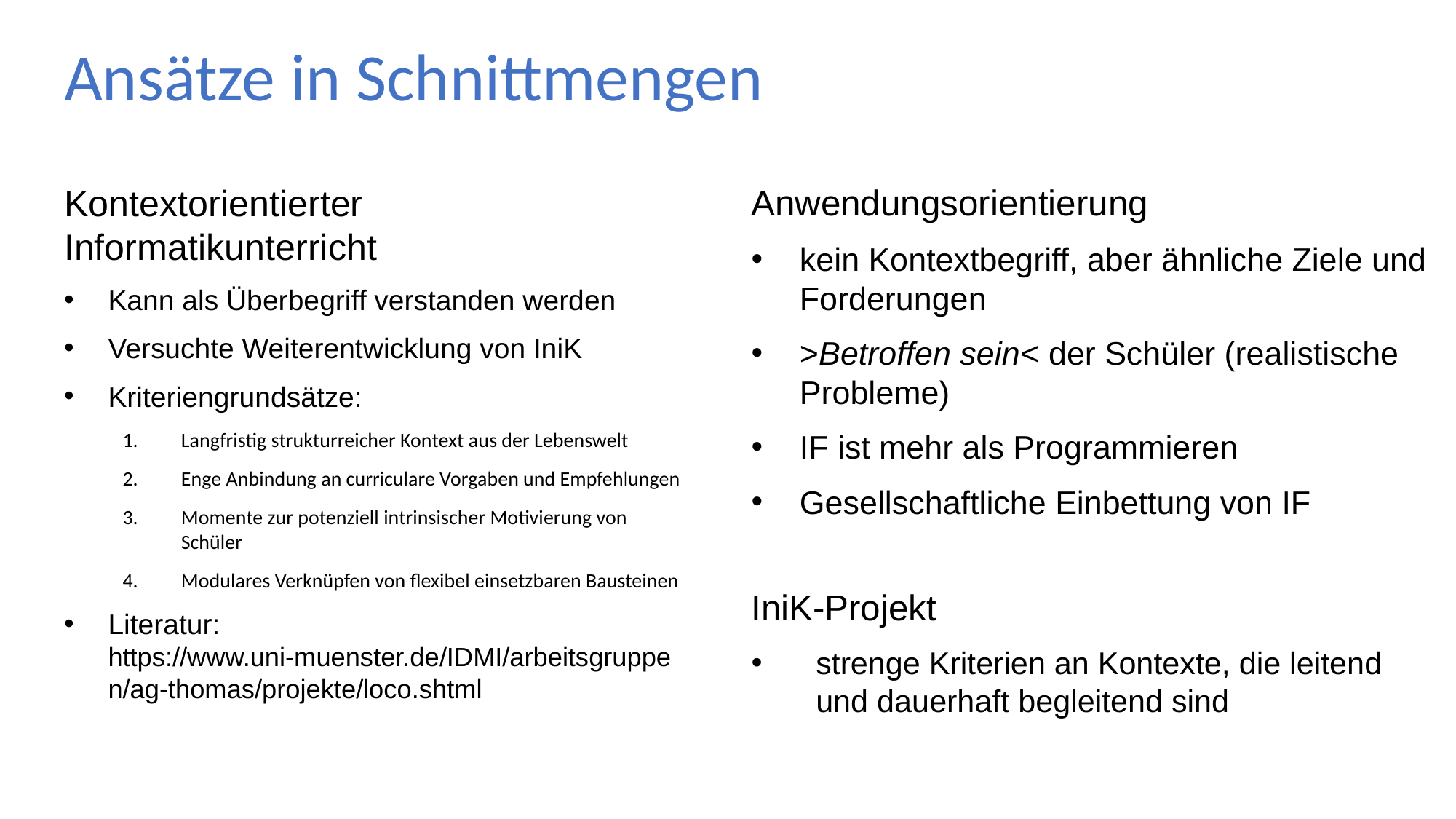

# Ansätze in Schnittmengen
Kontextorientierter Informatikunterricht
Kann als Überbegriff verstanden werden
Versuchte Weiterentwicklung von IniK
Kriteriengrundsätze:
Langfristig strukturreicher Kontext aus der Lebenswelt
Enge Anbindung an curriculare Vorgaben und Empfehlungen
Momente zur potenziell intrinsischer Motivierung von Schüler
Modulares Verknüpfen von flexibel einsetzbaren Bausteinen
Literatur: https://www.uni-muenster.de/IDMI/arbeitsgruppen/ag-thomas/projekte/loco.shtml
Anwendungsorientierung
kein Kontextbegriff, aber ähnliche Ziele und Forderungen
>Betroffen sein< der Schüler (realistische Probleme)
IF ist mehr als Programmieren
Gesellschaftliche Einbettung von IF

IniK-Projekt
strenge Kriterien an Kontexte, die leitend und dauerhaft begleitend sind